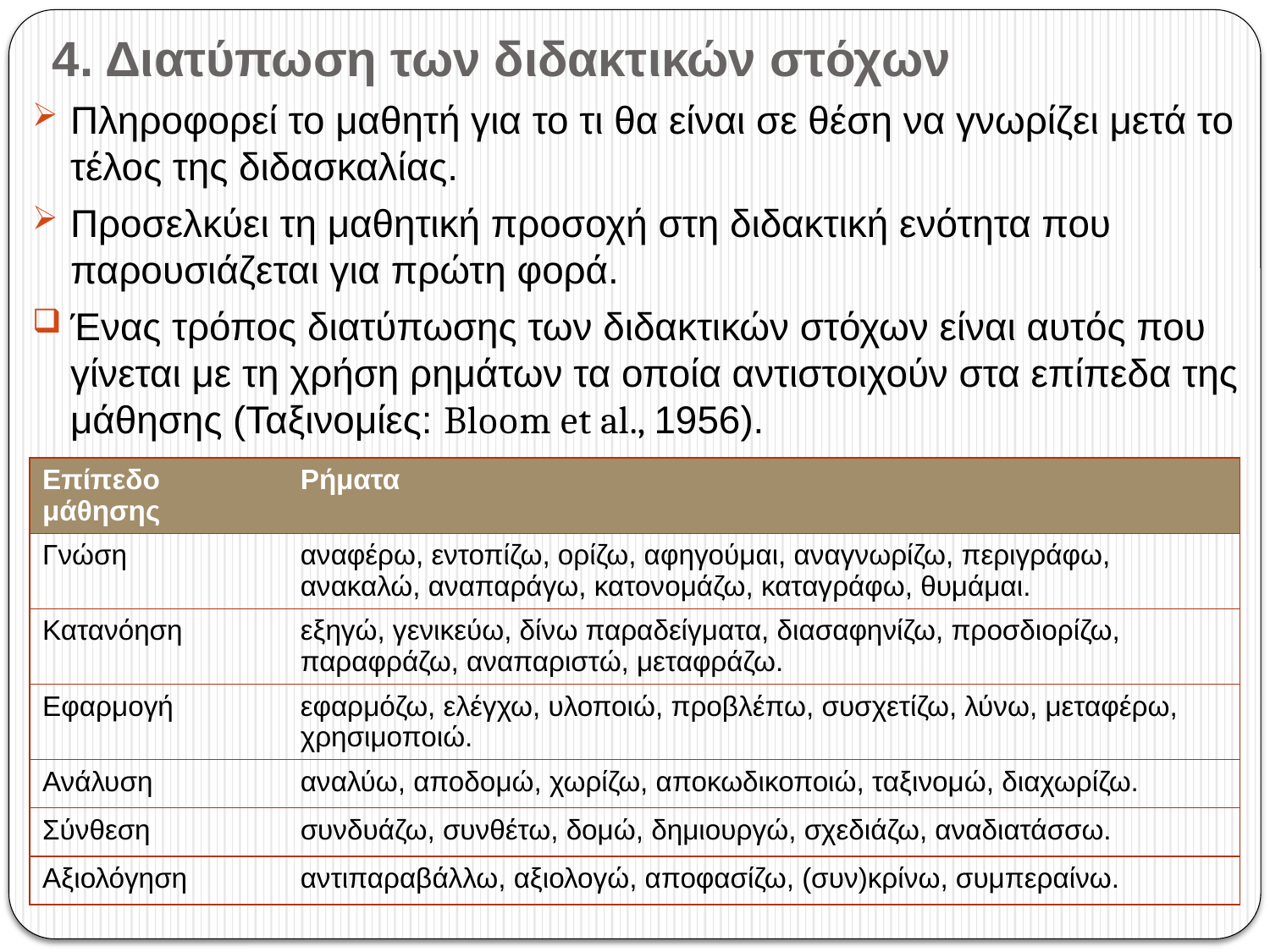

# 4. Διατύπωση των διδακτικών στόχων
Πληροφορεί το μαθητή για το τι θα είναι σε θέση να γνωρίζει μετά το τέλος της διδασκαλίας.
Προσελκύει τη μαθητική προσοχή στη διδακτική ενότητα που παρουσιάζεται για πρώτη φορά.
Ένας τρόπος διατύπωσης των διδακτικών στόχων είναι αυτός που γίνεται με τη χρήση ρημάτων τα οποία αντιστοιχούν στα επίπεδα της μάθησης (Ταξινομίες: Bloom et al., 1956).

| Επίπεδο μάθησης | Ρήματα |
| --- | --- |
| Γνώση | αναφέρω, εντοπίζω, ορίζω, αφηγούμαι, αναγνωρίζω, περιγράφω, ανακαλώ, αναπαράγω, κατονομάζω, καταγράφω, θυμάμαι. |
| Κατανόηση | εξηγώ, γενικεύω, δίνω παραδείγματα, διασαφηνίζω, προσδιορίζω, παραφράζω, αναπαριστώ, μεταφράζω. |
| Εφαρμογή | εφαρμόζω, ελέγχω, υλοποιώ, προβλέπω, συσχετίζω, λύνω, μεταφέρω, χρησιμοποιώ. |
| Ανάλυση | αναλύω, αποδομώ, χωρίζω, αποκωδικοποιώ, ταξινομώ, διαχωρίζω. |
| Σύνθεση | συνδυάζω, συνθέτω, δομώ, δημιουργώ, σχεδιάζω, αναδιατάσσω. |
| Αξιολόγηση | αντιπαραβάλλω, αξιολογώ, αποφασίζω, (συν)κρίνω, συμπεραίνω. |